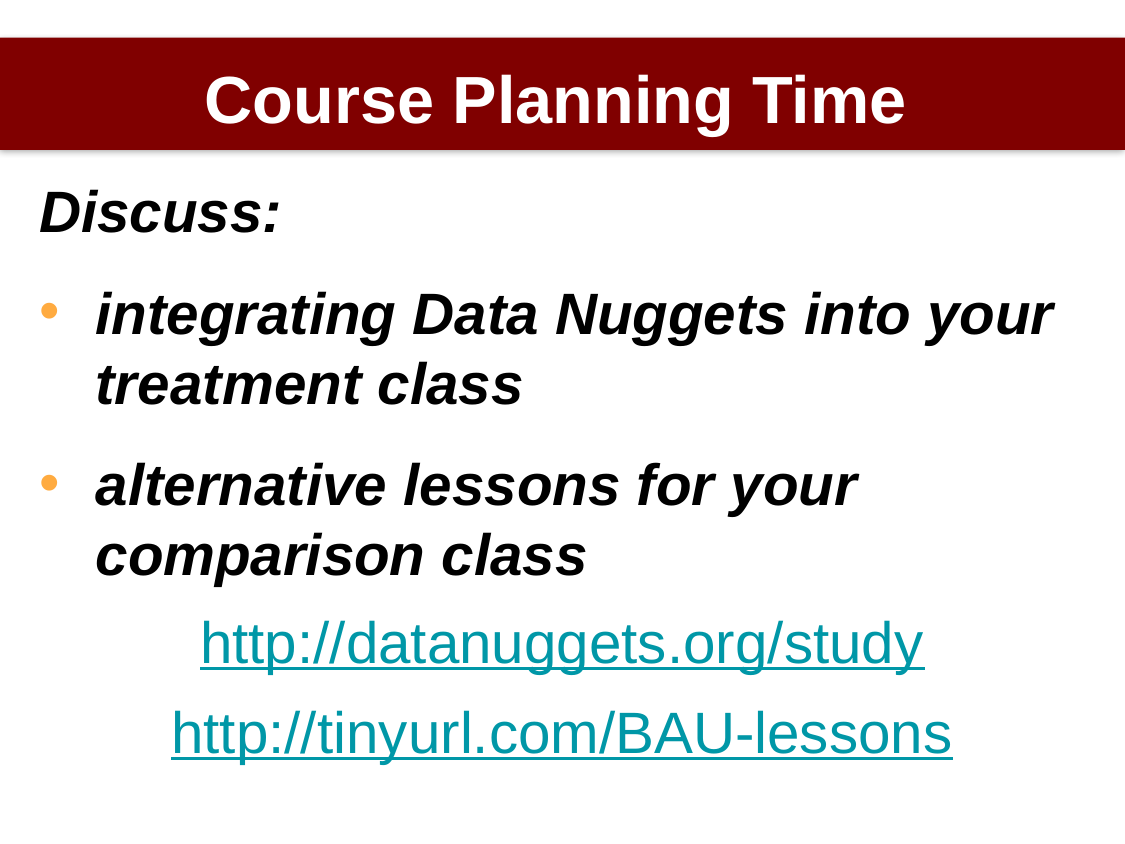

Course Planning Time
_
Discuss:
integrating Data Nuggets into your treatment class
alternative lessons for your comparison class

http://datanuggets.org/study

http://tinyurl.com/BAU-lessons